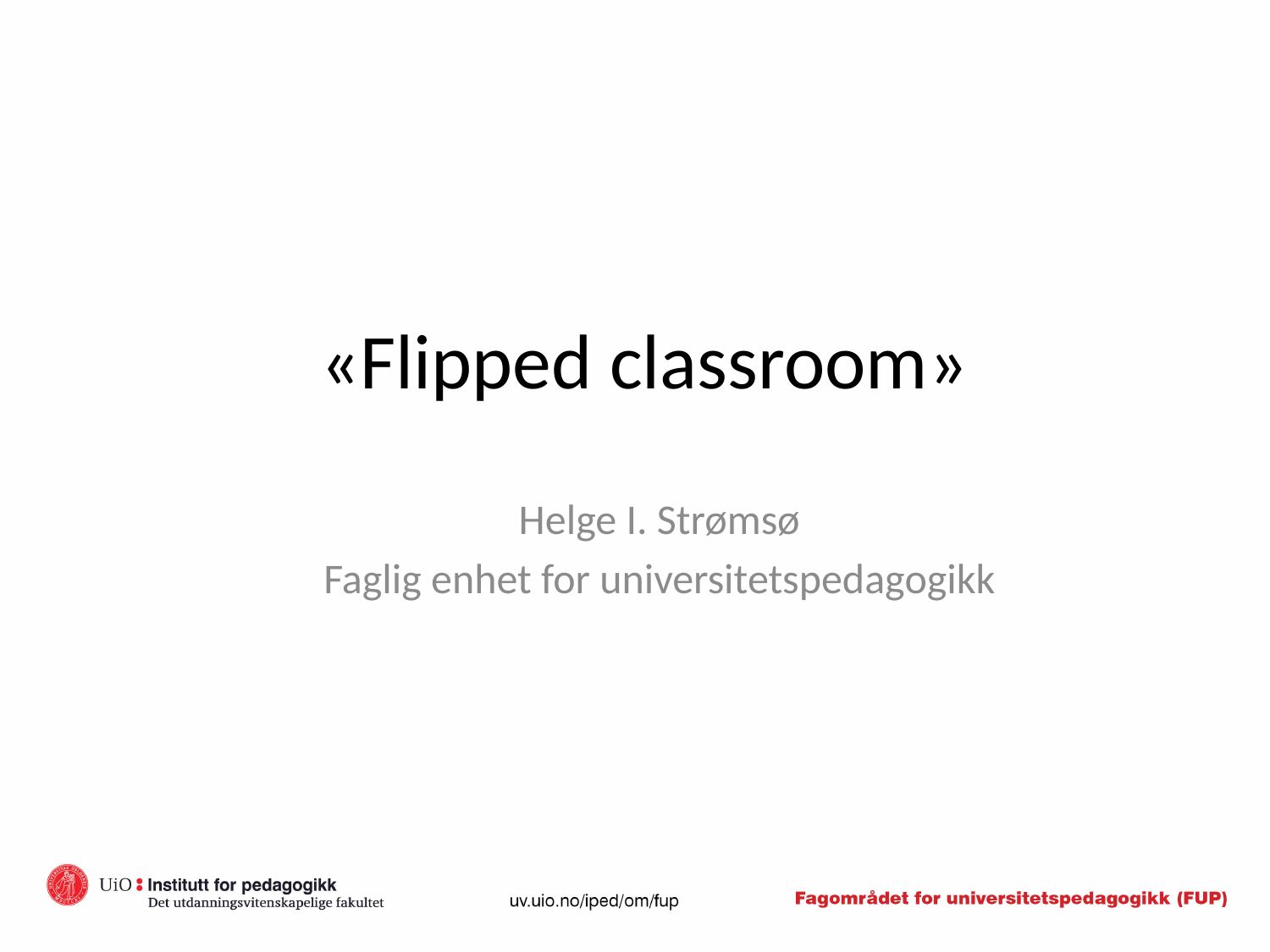

# «Flipped classroom»
Helge I. Strømsø
Faglig enhet for universitetspedagogikk